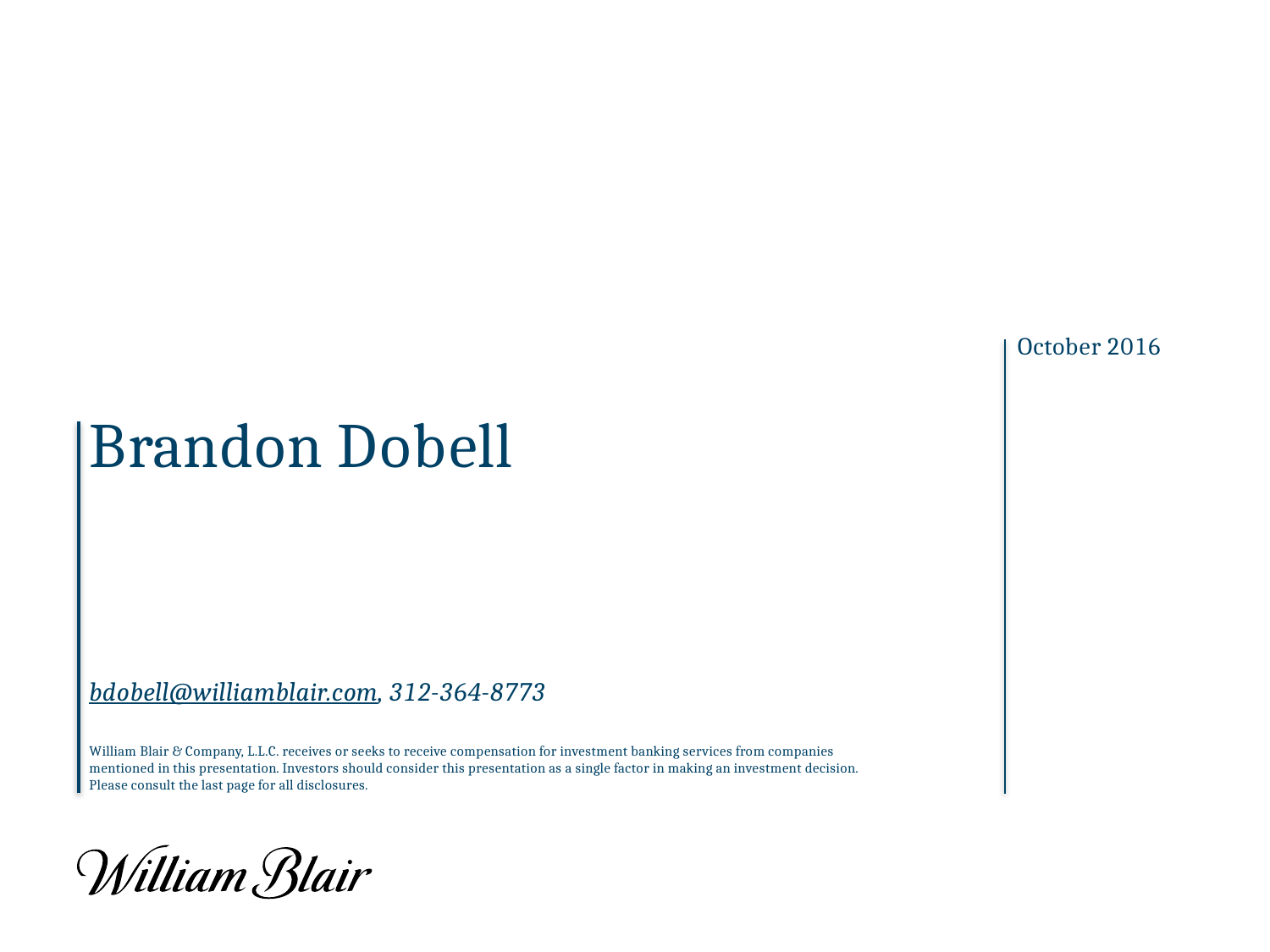

October 2016
# Brandon Dobell bdobell@williamblair.com, 312-364-8773